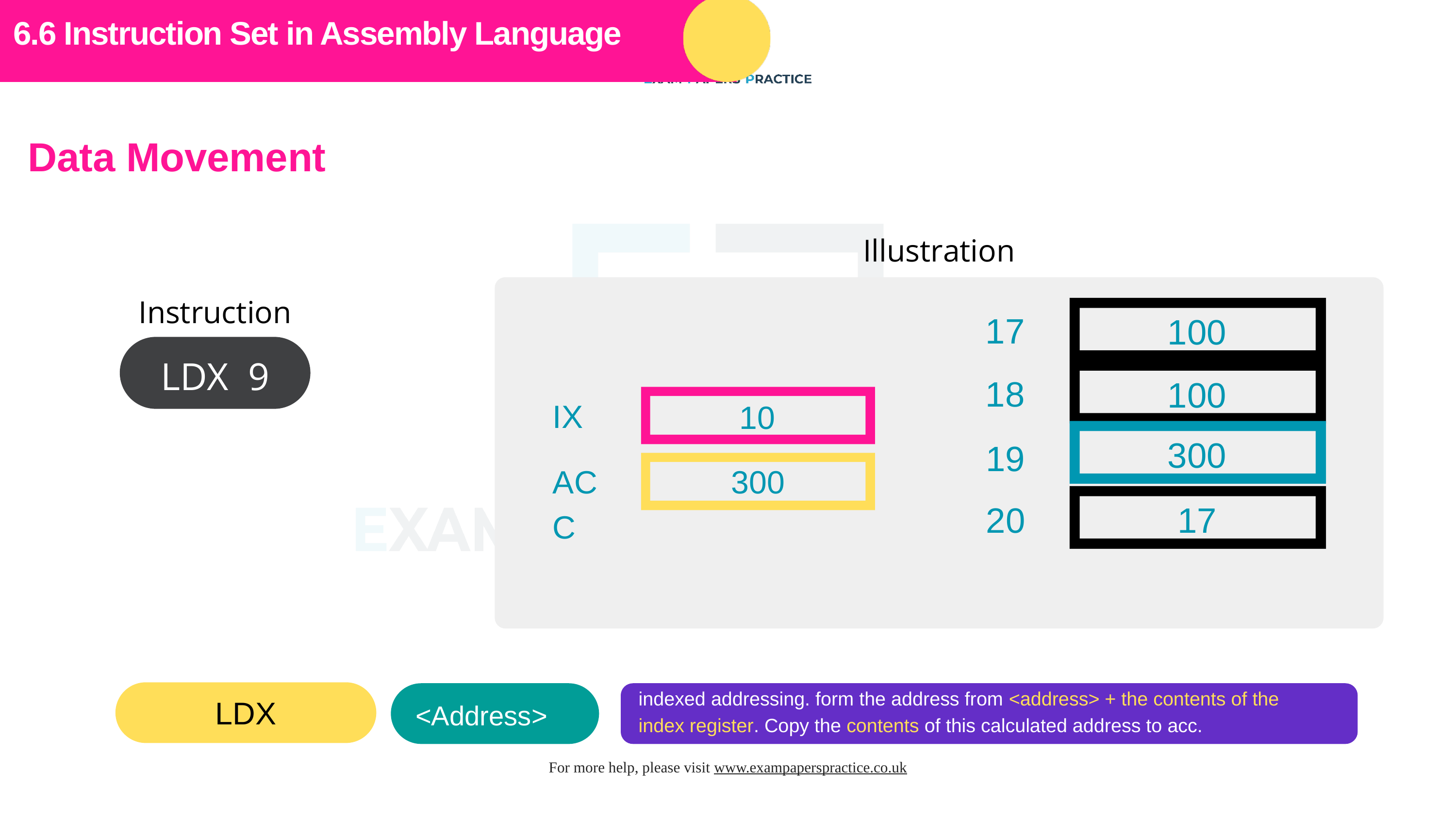

Subtopic 1
6.6 Instruction Set in Assembly Language
Data Movement
Illustration

Instruction

17
100

LDX  9

18
100

IX
10

300
19

ACC
300

20
17

indexed addressing. form the address from <address> + the contents of the index register. Copy the contents of this calculated address to acc.

LDX
<Address>